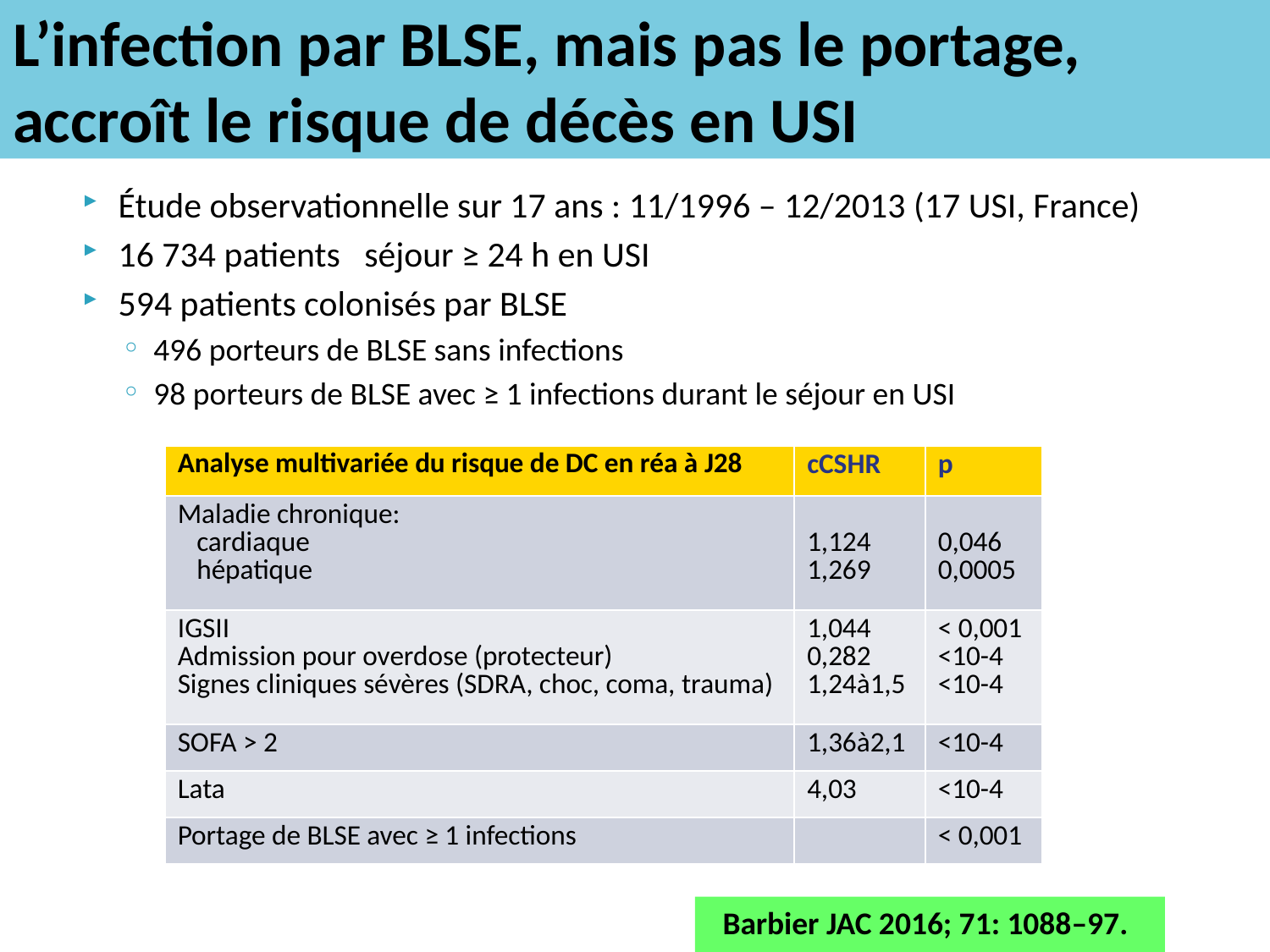

# L’infection par BLSE, mais pas le portage, accroît le risque de décès en USI
Étude observationnelle sur 17 ans : 11/1996 – 12/2013 (17 USI, France)
16 734 patients   séjour ≥ 24 h en USI
594 patients colonisés par BLSE
496 porteurs de BLSE sans infections
98 porteurs de BLSE avec ≥ 1 infections durant le séjour en USI

| Analyse multivariée du risque de DC en réa à J28 | cCSHR | p |
| --- | --- | --- |
| Maladie chronique: cardiaque hépatique | 1,124 1,269 | 0,046 0,0005 |
| IGSII Admission pour overdose (protecteur) Signes cliniques sévères (SDRA, choc, coma, trauma) | 1,044 0,282 1,24à1,5 | < 0,001 <10-4 <10-4 |
| SOFA > 2 | 1,36à2,1 | <10-4 |
| Lata | 4,03 | <10-4 |
| Portage de BLSE avec ≥ 1 infections |  | < 0,001 |
Barbier JAC 2016; 71: 1088–97.